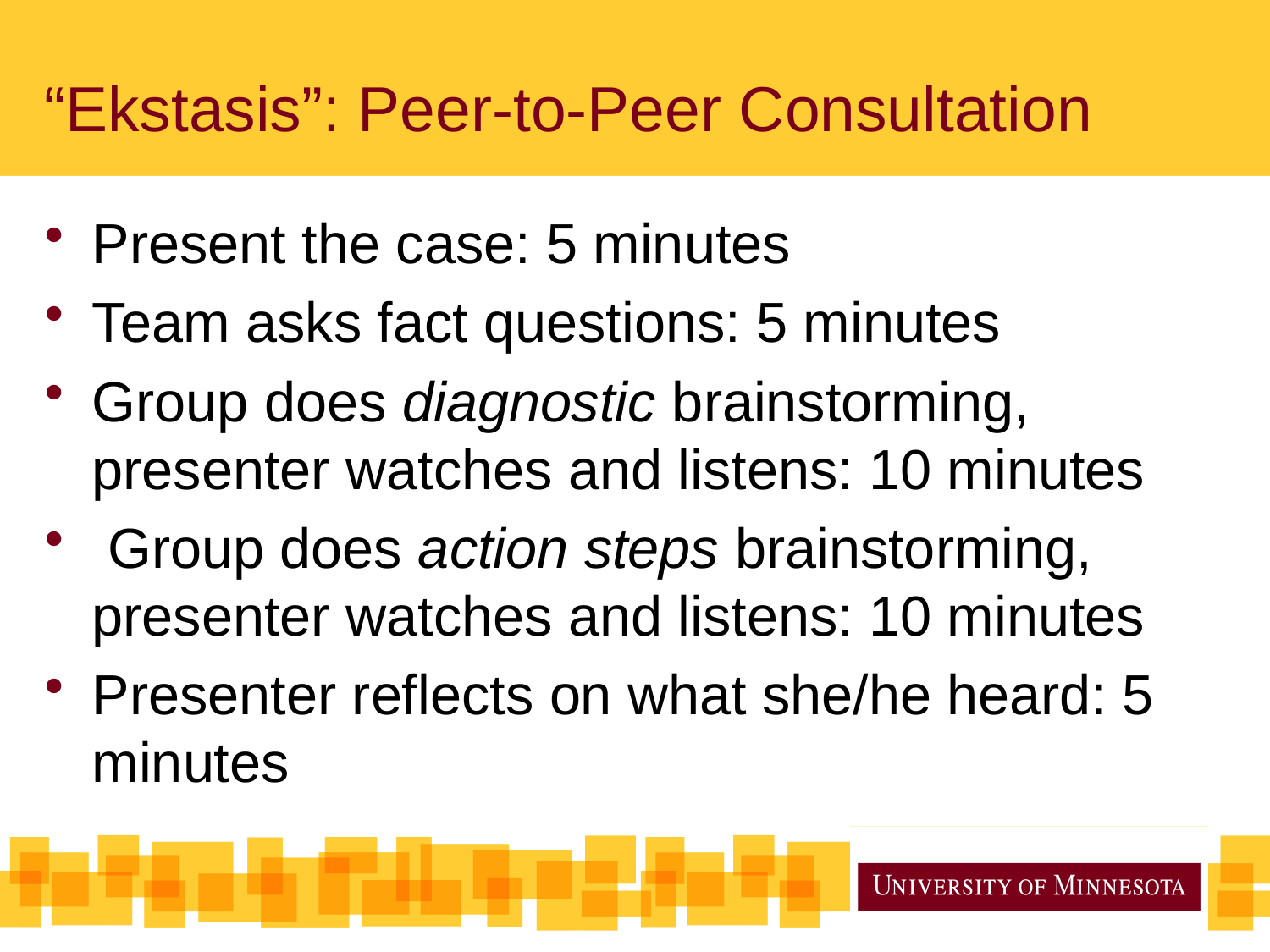

# “Ekstasis”: Peer-to-Peer Consultation
Present the case: 5 minutes
Team asks fact questions: 5 minutes
Group does diagnostic brainstorming, presenter watches and listens: 10 minutes
 Group does action steps brainstorming, presenter watches and listens: 10 minutes
Presenter reflects on what she/he heard: 5 minutes